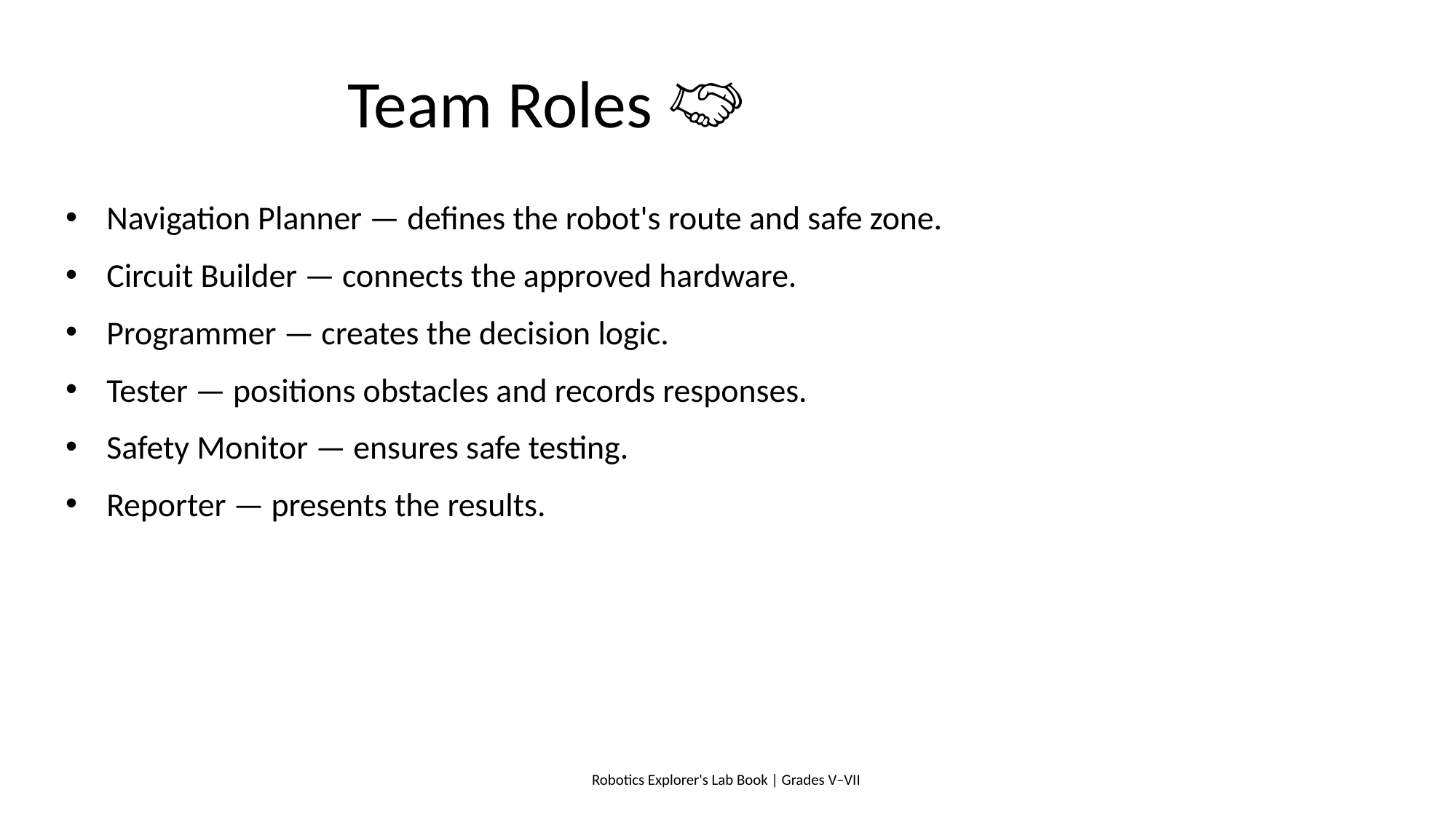

# Team Roles 🤝
Navigation Planner — defines the robot's route and safe zone.
Circuit Builder — connects the approved hardware.
Programmer — creates the decision logic.
Tester — positions obstacles and records responses.
Safety Monitor — ensures safe testing.
Reporter — presents the results.
Robotics Explorer's Lab Book | Grades V–VII